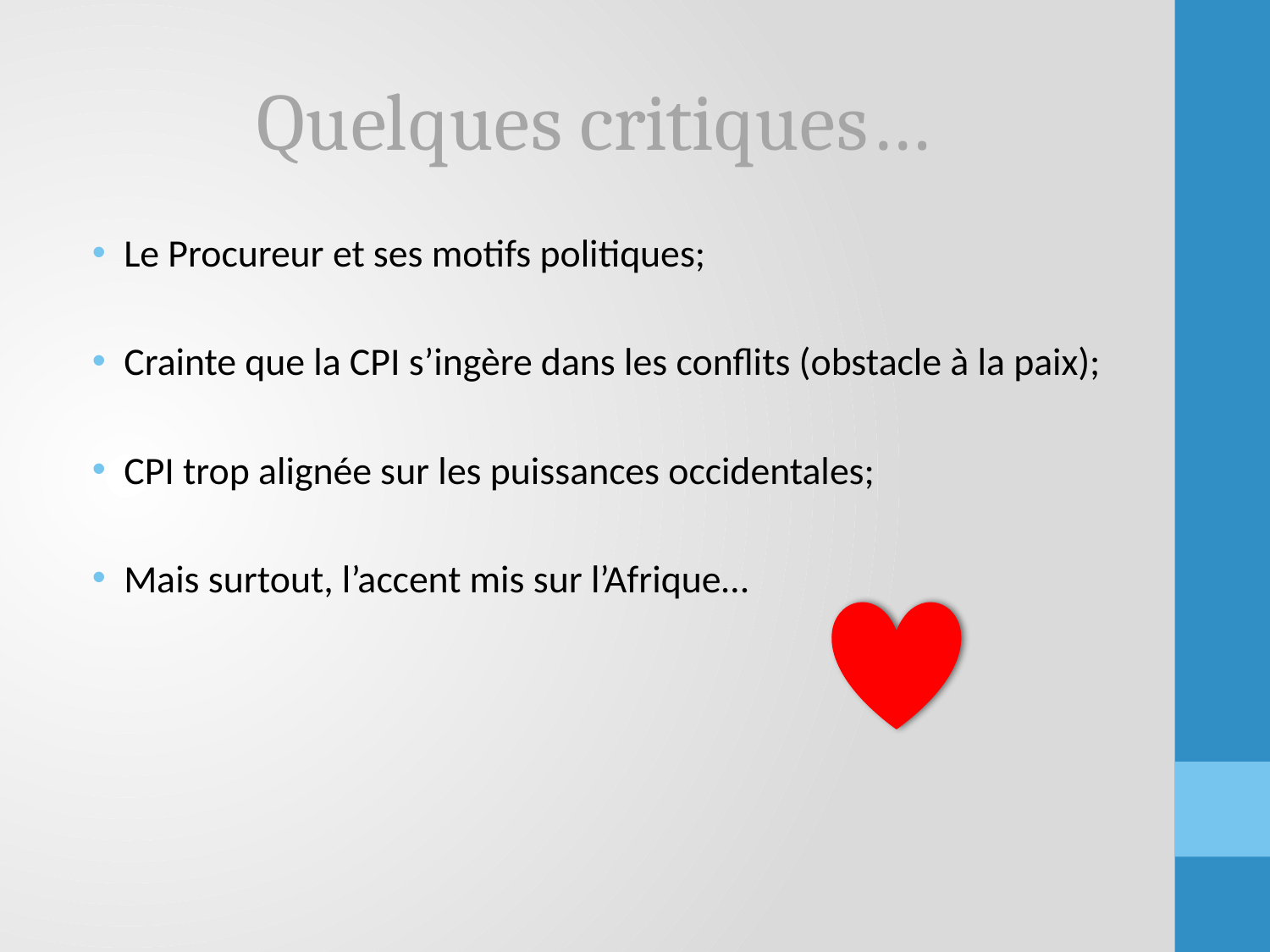

# Quelques critiques…
Le Procureur et ses motifs politiques;

Crainte que la CPI s’ingère dans les conflits (obstacle à la paix);

CPI trop alignée sur les puissances occidentales;

Mais surtout, l’accent mis sur l’Afrique…